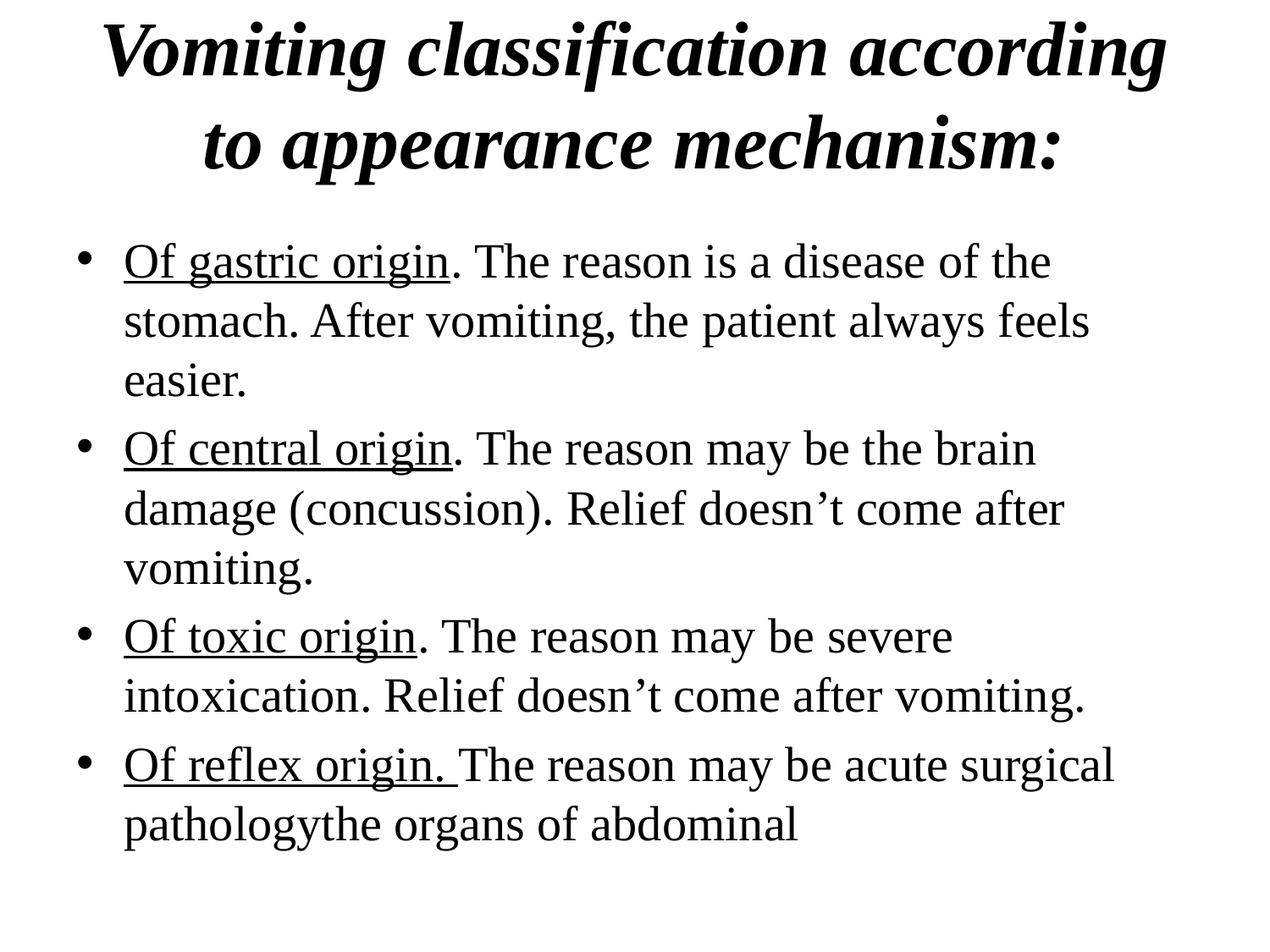

# Vomiting classification according to appearance mechanism:
Of gastric origin. The reason is a disease of the stomach. After vomiting, the patient always feels easier.
Of central origin. The reason may be the brain damage (concussion). Relief doesn’t come after vomiting.
Of toxic origin. The reason may be severe intoxication. Relief doesn’t come after vomiting.
Of reflex origin. The reason may be acute surgical pathologythe organs of abdominal